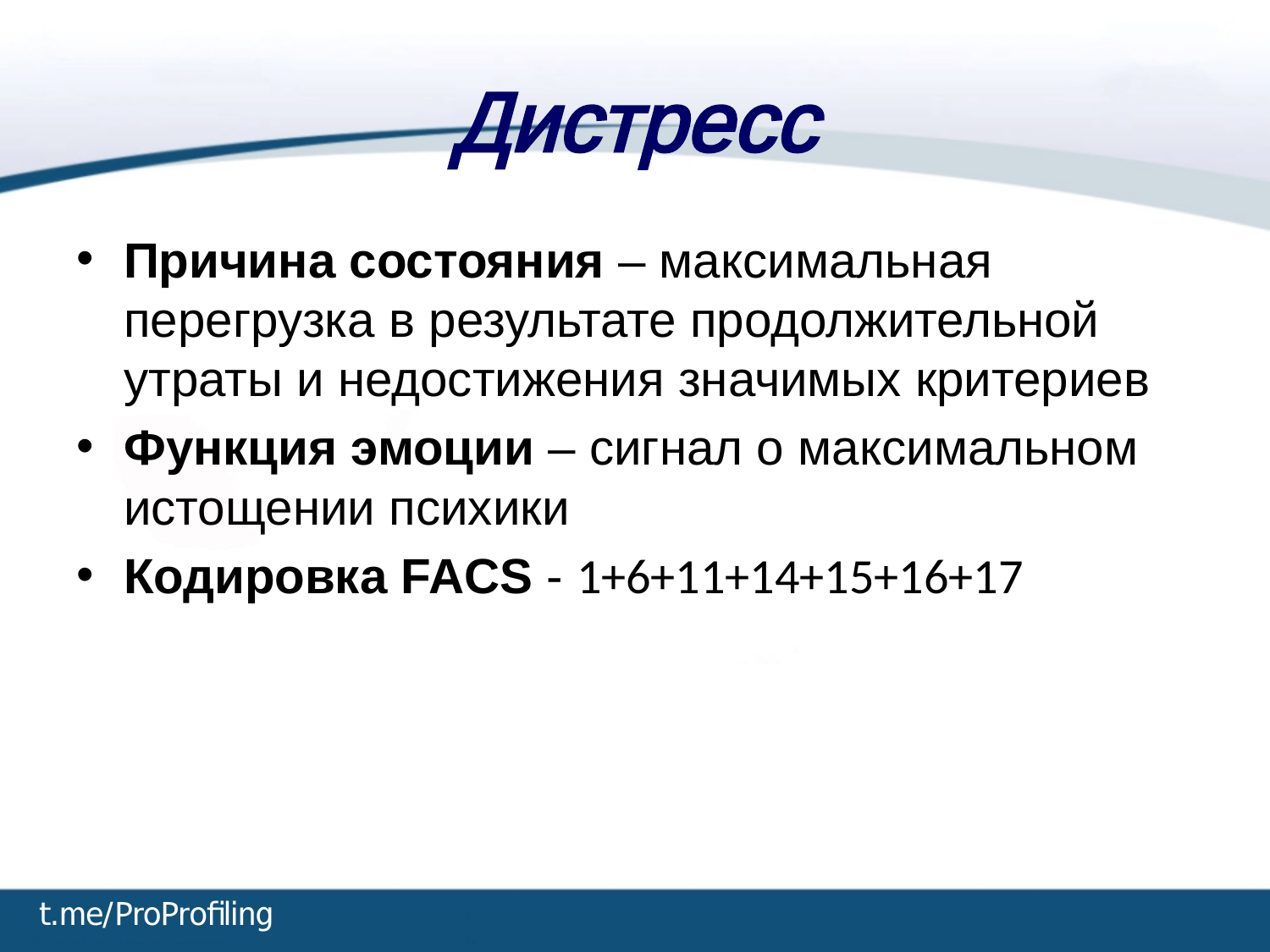

# Дистресс
Причина состояния – максимальная перегрузка в результате продолжительной утраты и недостижения значимых критериев
Функция эмоции – сигнал о максимальном истощении психики
Кодировка FACS - 1+6+11+14+15+16+17

t.me/ProProfiling